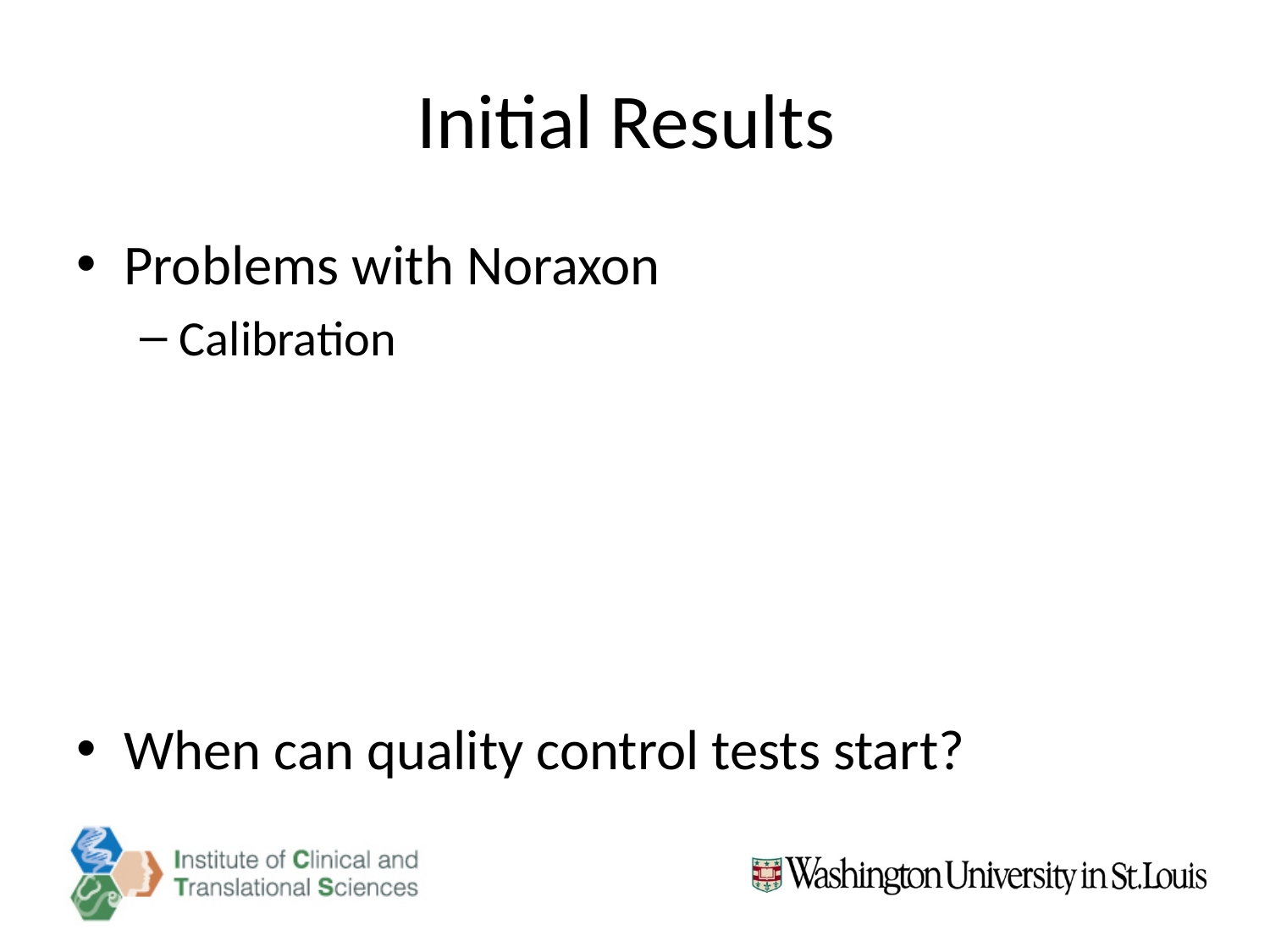

# Initial Results
Problems with Noraxon
Calibration

When can quality control tests start?